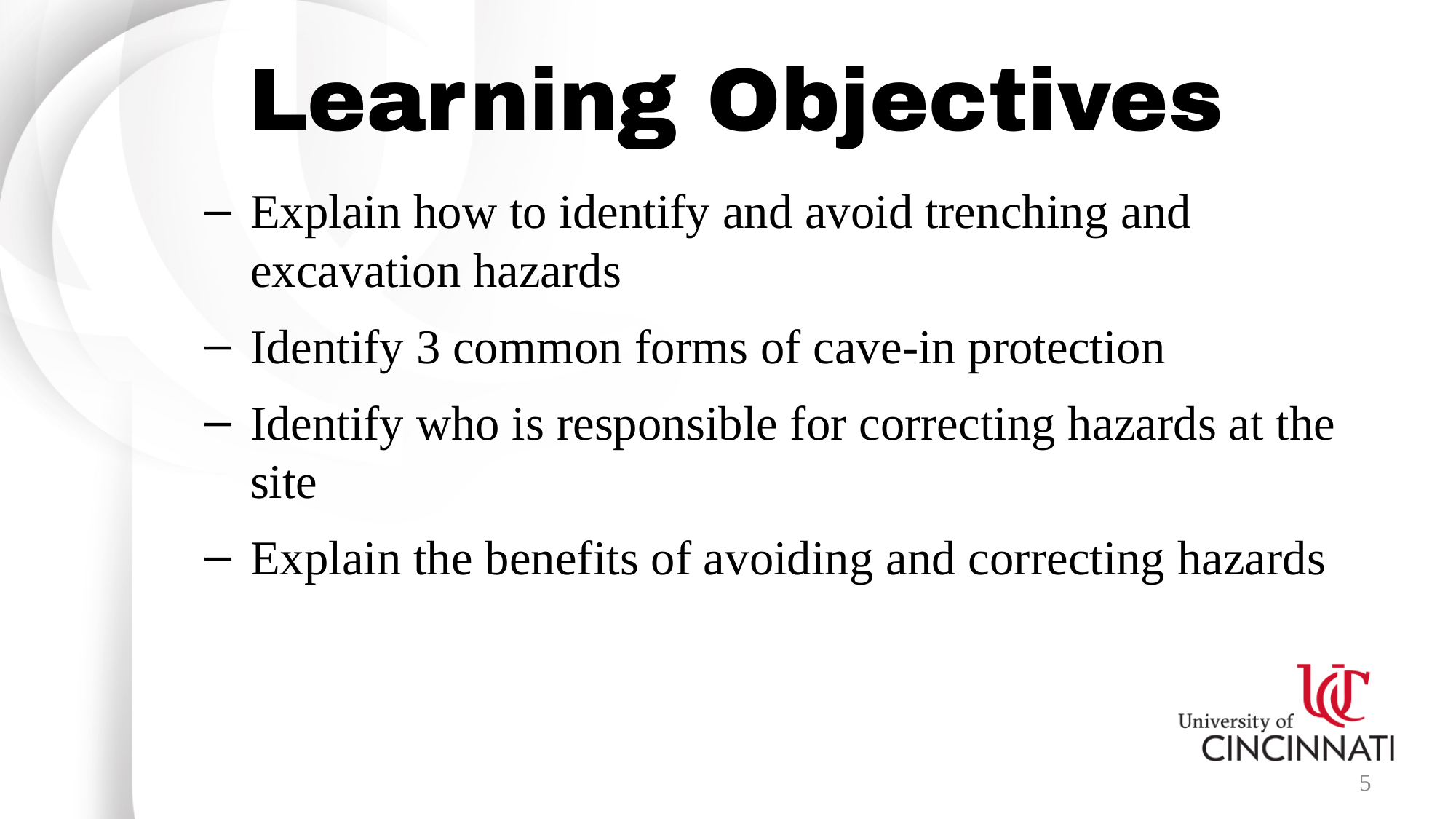

# Learning Objectives
Explain how to identify and avoid trenching and excavation hazards
Identify 3 common forms of cave-in protection
Identify who is responsible for correcting hazards at the site
Explain the benefits of avoiding and correcting hazards

5